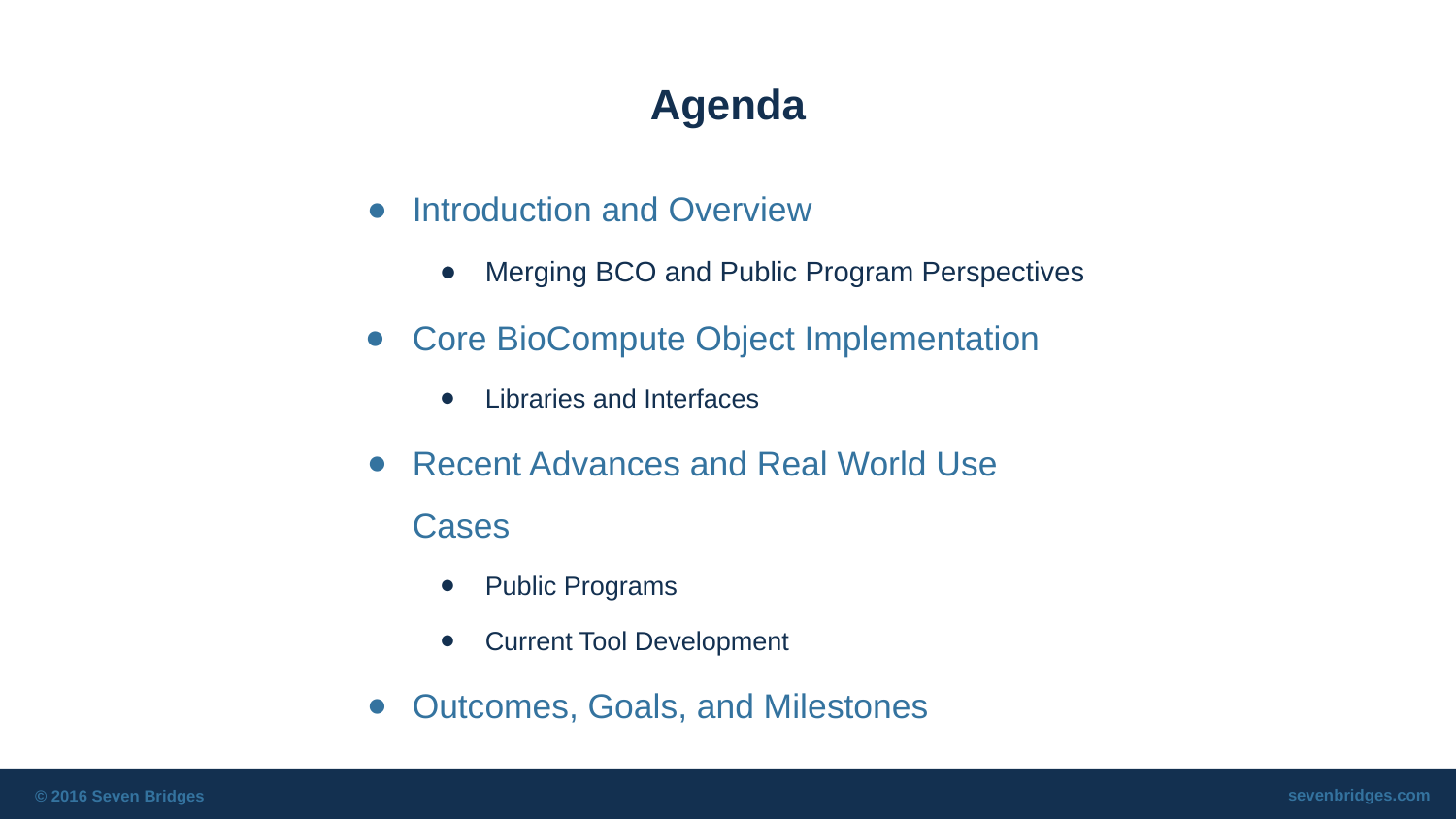

# Agenda
Introduction and Overview
Merging BCO and Public Program Perspectives
Core BioCompute Object Implementation
Libraries and Interfaces
Recent Advances and Real World Use Cases
Public Programs
Current Tool Development
Outcomes, Goals, and Milestones